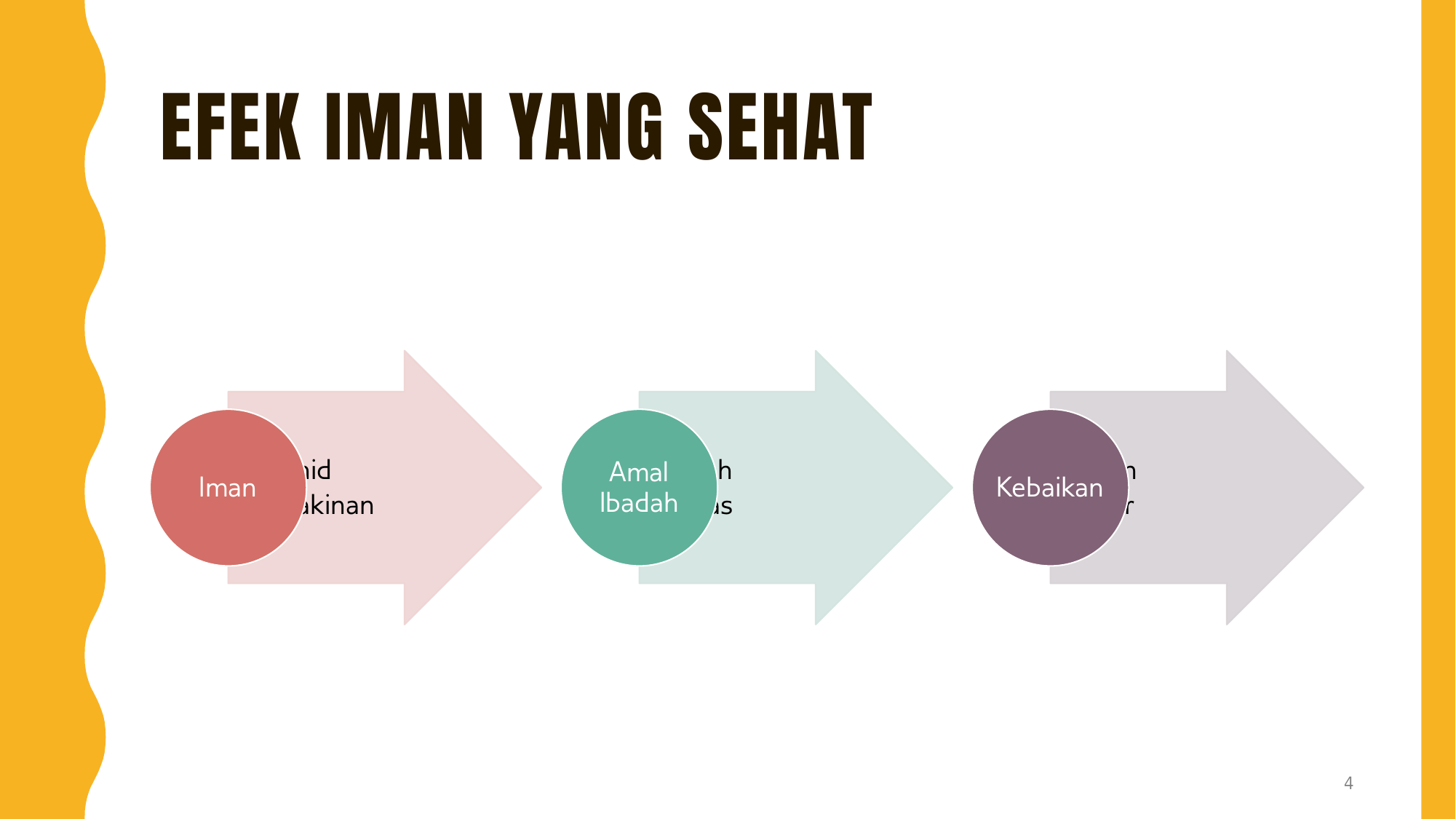

# Efek Iman yang sehat
Tauhid
Keyakinan
Iman
Patuh
Ikhlas
Amal Ibadah
Batin
Lahir
Kebaikan
4